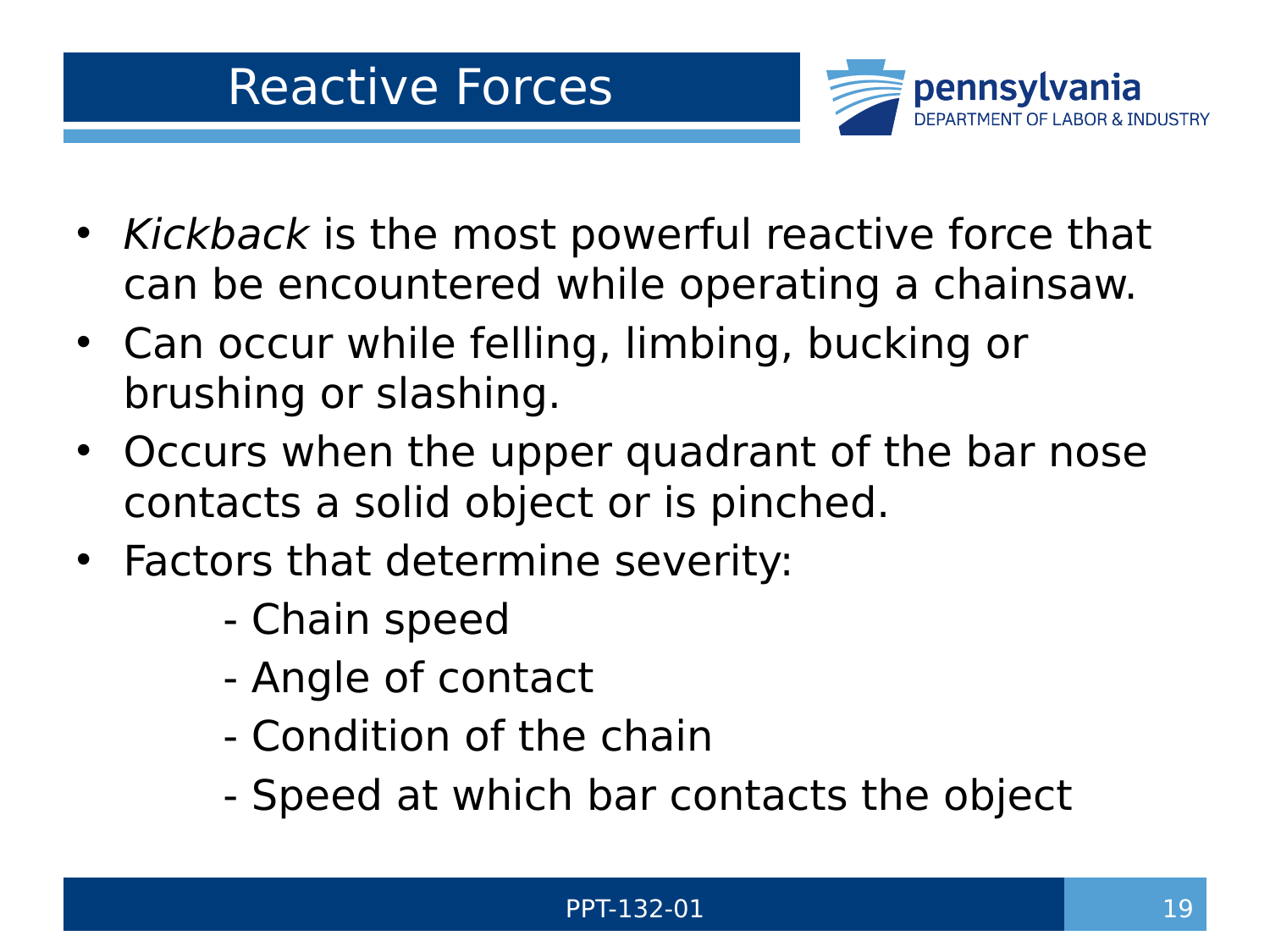

# Reactive Forces
Kickback is the most powerful reactive force that can be encountered while operating a chainsaw.
Can occur while felling, limbing, bucking or brushing or slashing.
Occurs when the upper quadrant of the bar nose contacts a solid object or is pinched.
Factors that determine severity:
           - Chain speed
           - Angle of contact
           - Condition of the chain
           - Speed at which bar contacts the object
PPT-132-01
19